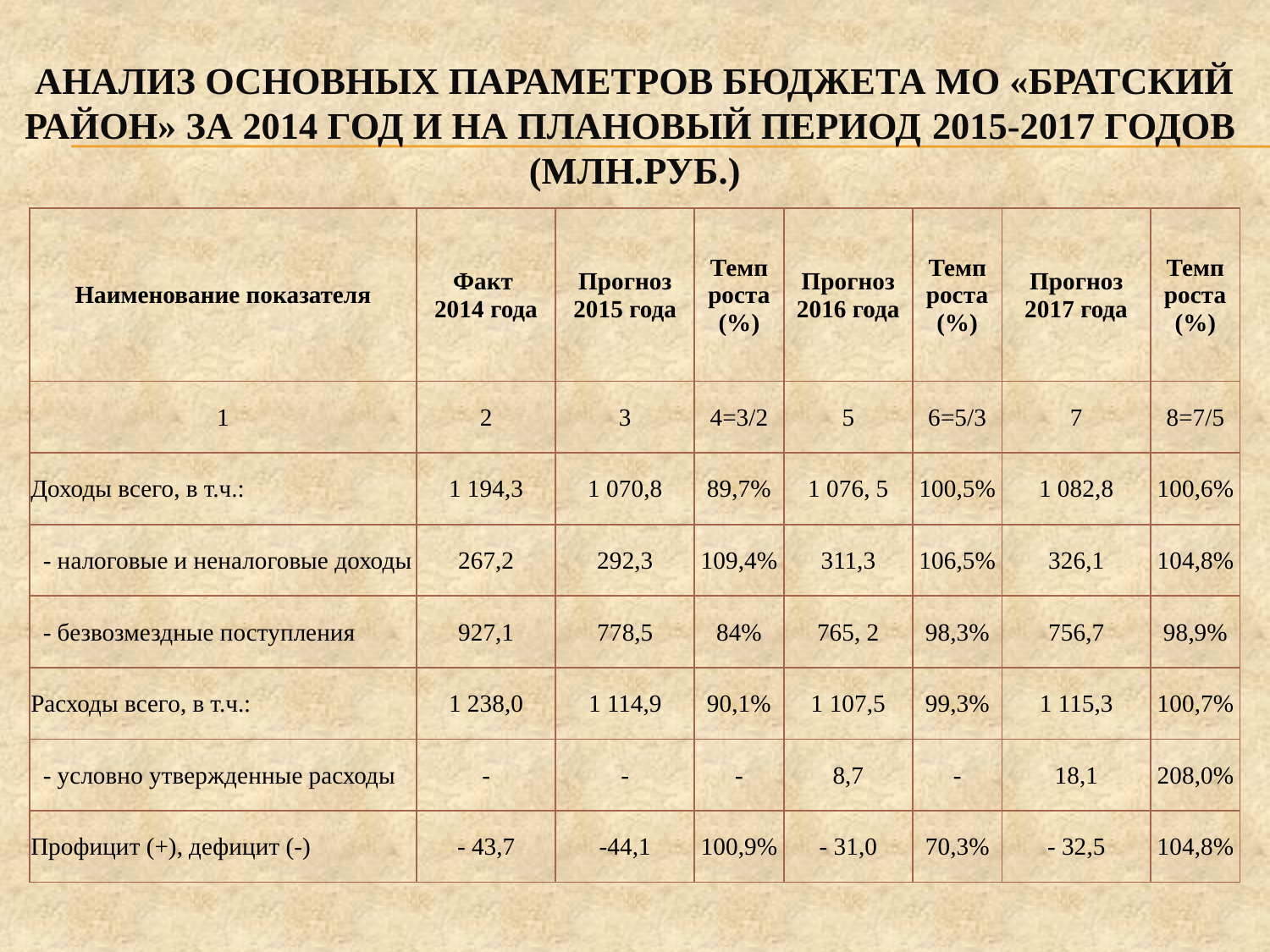

# АНАЛИЗ ОсновныХ параметрОВ бюджета МО «Братский район» за 2014 год и на плановый период 2015-2017 годов  (млн.руб.)
| Наименование показателя | Факт 2014 года | Прогноз 2015 года | Темп роста (%) | Прогноз 2016 года | Темп роста (%) | Прогноз 2017 года | Темп роста (%) |
| --- | --- | --- | --- | --- | --- | --- | --- |
| 1 | 2 | 3 | 4=3/2 | 5 | 6=5/3 | 7 | 8=7/5 |
| Доходы всего, в т.ч.: | 1 194,3 | 1 070,8 | 89,7% | 1 076, 5 | 100,5% | 1 082,8 | 100,6% |
| - налоговые и неналоговые доходы | 267,2 | 292,3 | 109,4% | 311,3 | 106,5% | 326,1 | 104,8% |
| - безвозмездные поступления | 927,1 | 778,5 | 84% | 765, 2 | 98,3% | 756,7 | 98,9% |
| Расходы всего, в т.ч.: | 1 238,0 | 1 114,9 | 90,1% | 1 107,5 | 99,3% | 1 115,3 | 100,7% |
| - условно утвержденные расходы | - | - | - | 8,7 | - | 18,1 | 208,0% |
| Профицит (+), дефицит (-) | - 43,7 | -44,1 | 100,9% | - 31,0 | 70,3% | - 32,5 | 104,8% |
9